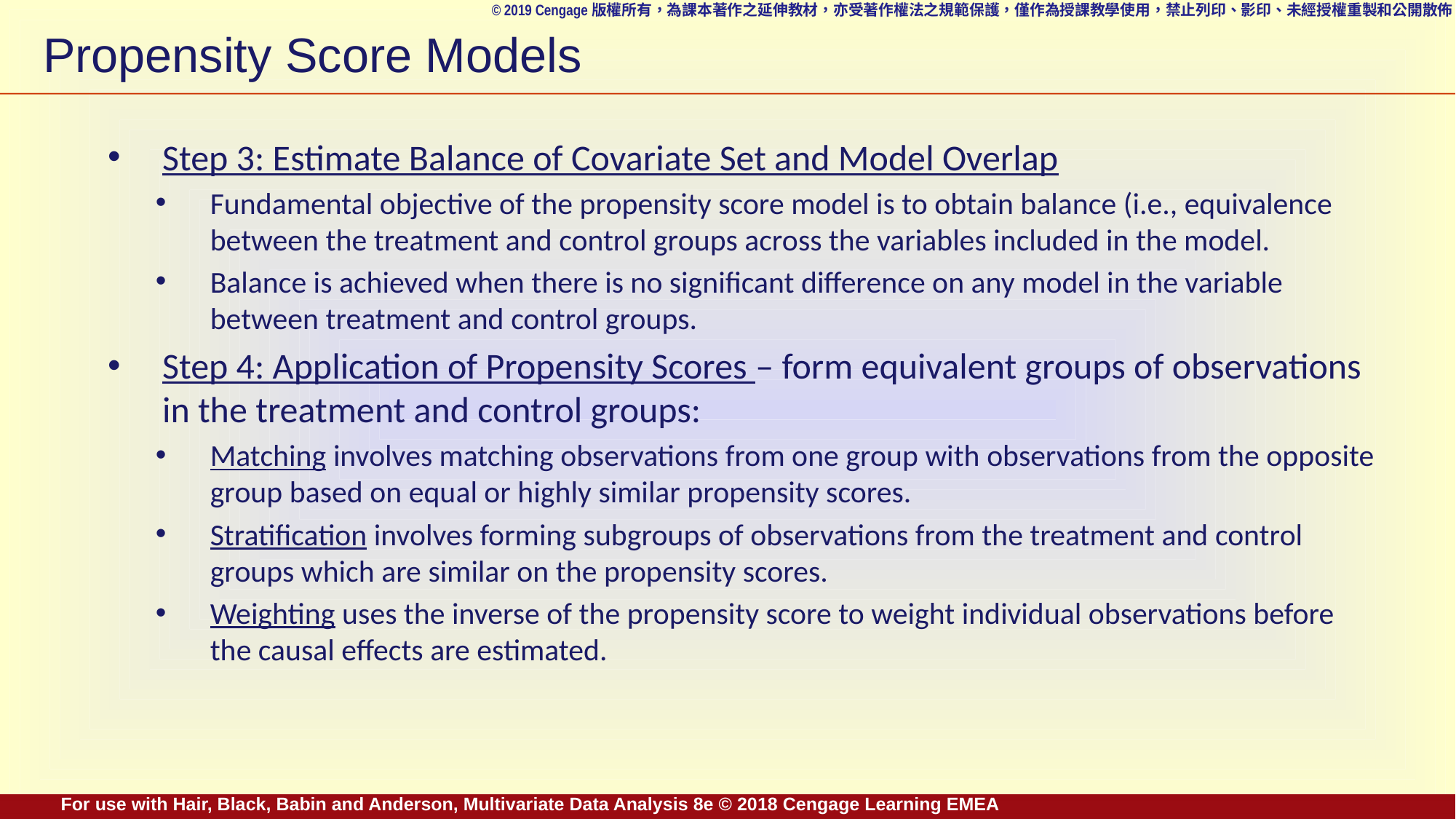

# Propensity Score Models
Step 3: Estimate Balance of Covariate Set and Model Overlap
Fundamental objective of the propensity score model is to obtain balance (i.e., equivalence between the treatment and control groups across the variables included in the model.
Balance is achieved when there is no significant difference on any model in the variable between treatment and control groups.
Step 4: Application of Propensity Scores – form equivalent groups of observations in the treatment and control groups:
Matching involves matching observations from one group with observations from the opposite group based on equal or highly similar propensity scores.
Stratification involves forming subgroups of observations from the treatment and control groups which are similar on the propensity scores.
Weighting uses the inverse of the propensity score to weight individual observations before the causal effects are estimated.
For use with Hair, Black, Babin and Anderson, Multivariate Data Analysis 8e © 2018 Cengage Learning EMEA